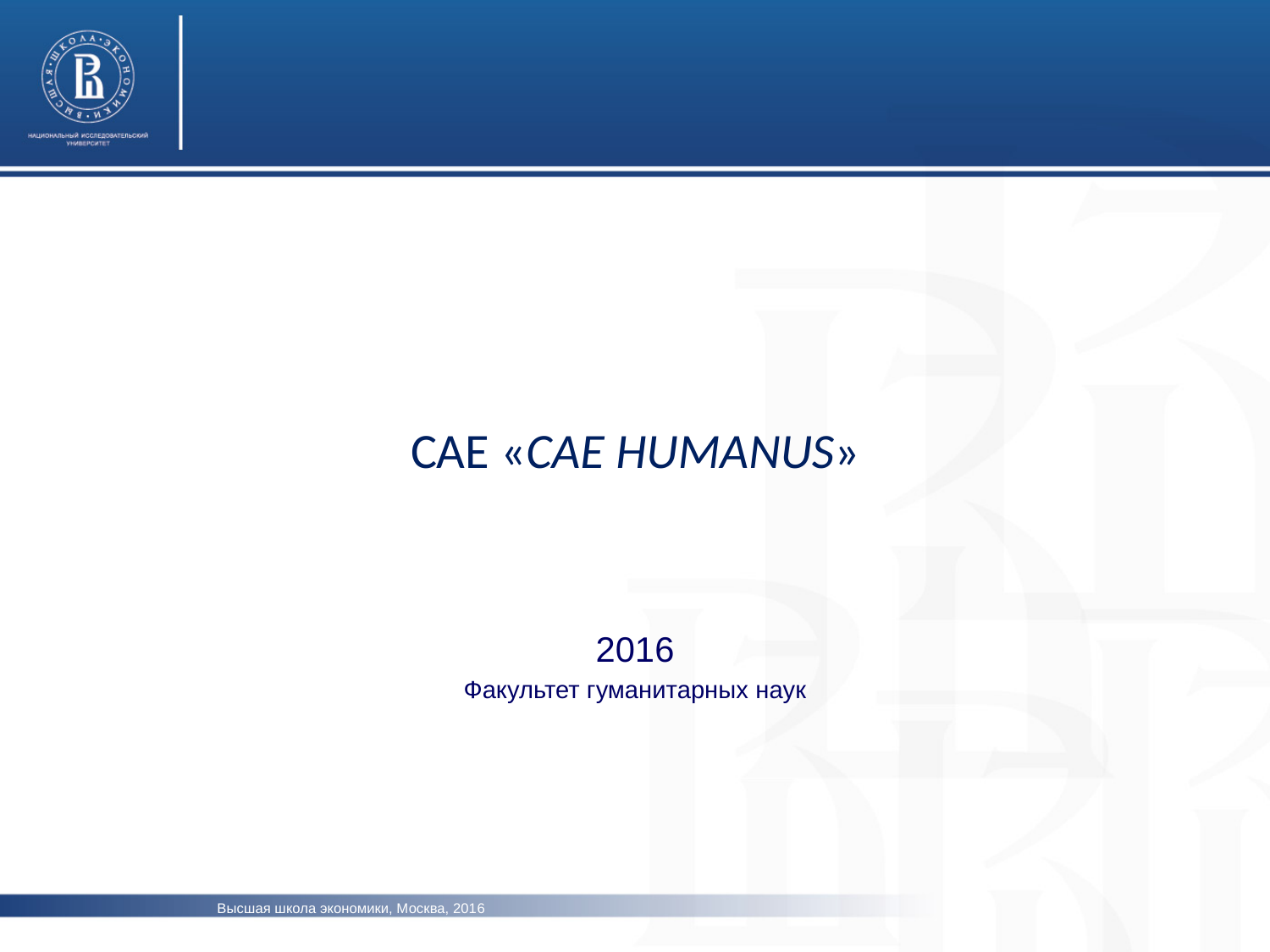

# САЕ «САЕ HUMANUS»
2016
Факультет гуманитарных наук
Высшая школа экономики, Москва, 2016
www.hse.ru